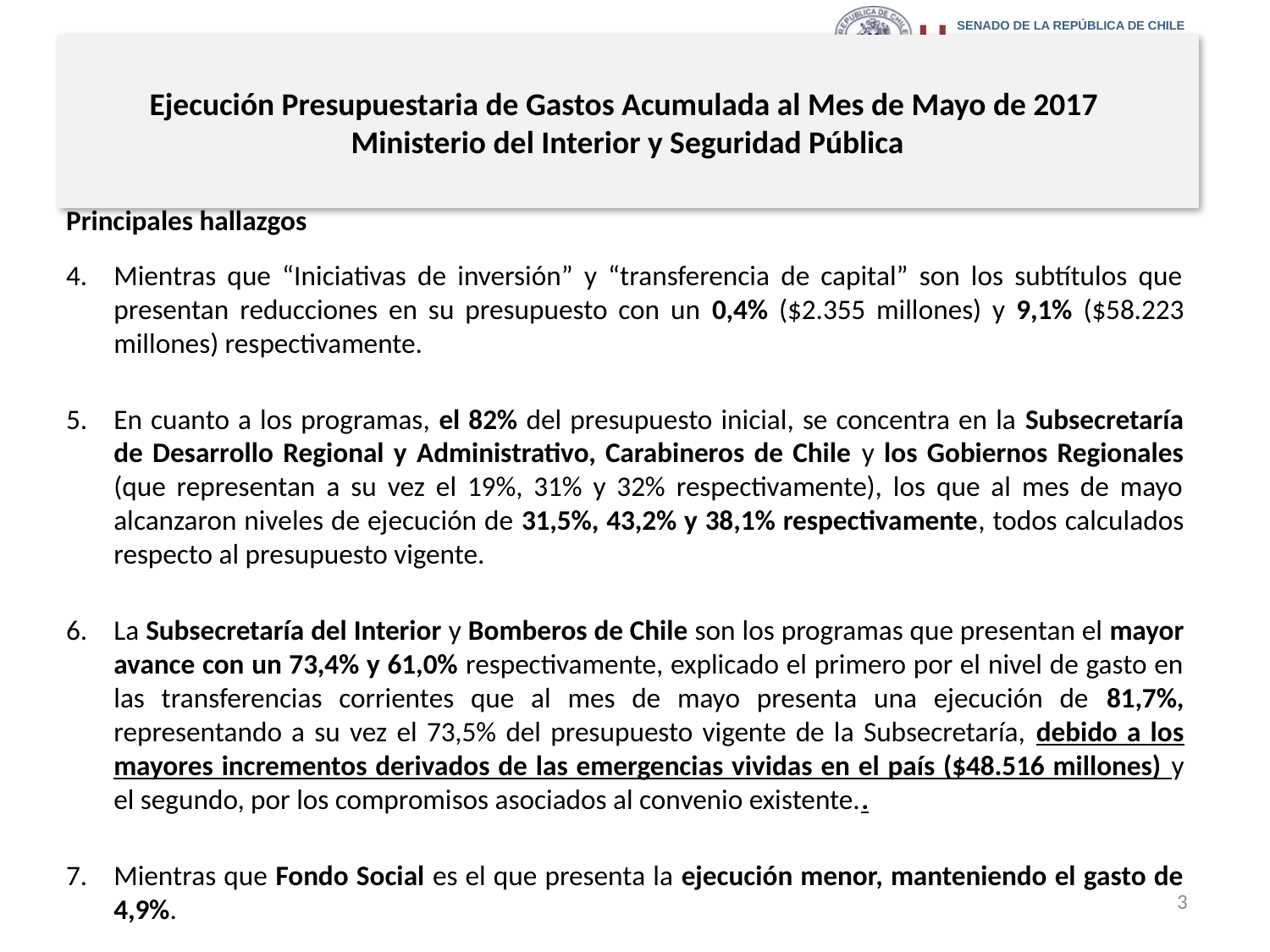

# Ejecución Presupuestaria de Gastos Acumulada al Mes de Mayo de 2017 Ministerio del Interior y Seguridad Pública
Principales hallazgos
Mientras que “Iniciativas de inversión” y “transferencia de capital” son los subtítulos que presentan reducciones en su presupuesto con un 0,4% ($2.355 millones) y 9,1% ($58.223 millones) respectivamente.
En cuanto a los programas, el 82% del presupuesto inicial, se concentra en la Subsecretaría de Desarrollo Regional y Administrativo, Carabineros de Chile y los Gobiernos Regionales (que representan a su vez el 19%, 31% y 32% respectivamente), los que al mes de mayo alcanzaron niveles de ejecución de 31,5%, 43,2% y 38,1% respectivamente, todos calculados respecto al presupuesto vigente.
La Subsecretaría del Interior y Bomberos de Chile son los programas que presentan el mayor avance con un 73,4% y 61,0% respectivamente, explicado el primero por el nivel de gasto en las transferencias corrientes que al mes de mayo presenta una ejecución de 81,7%, representando a su vez el 73,5% del presupuesto vigente de la Subsecretaría, debido a los mayores incrementos derivados de las emergencias vividas en el país ($48.516 millones) y el segundo, por los compromisos asociados al convenio existente..
Mientras que Fondo Social es el que presenta la ejecución menor, manteniendo el gasto de 4,9%.
3